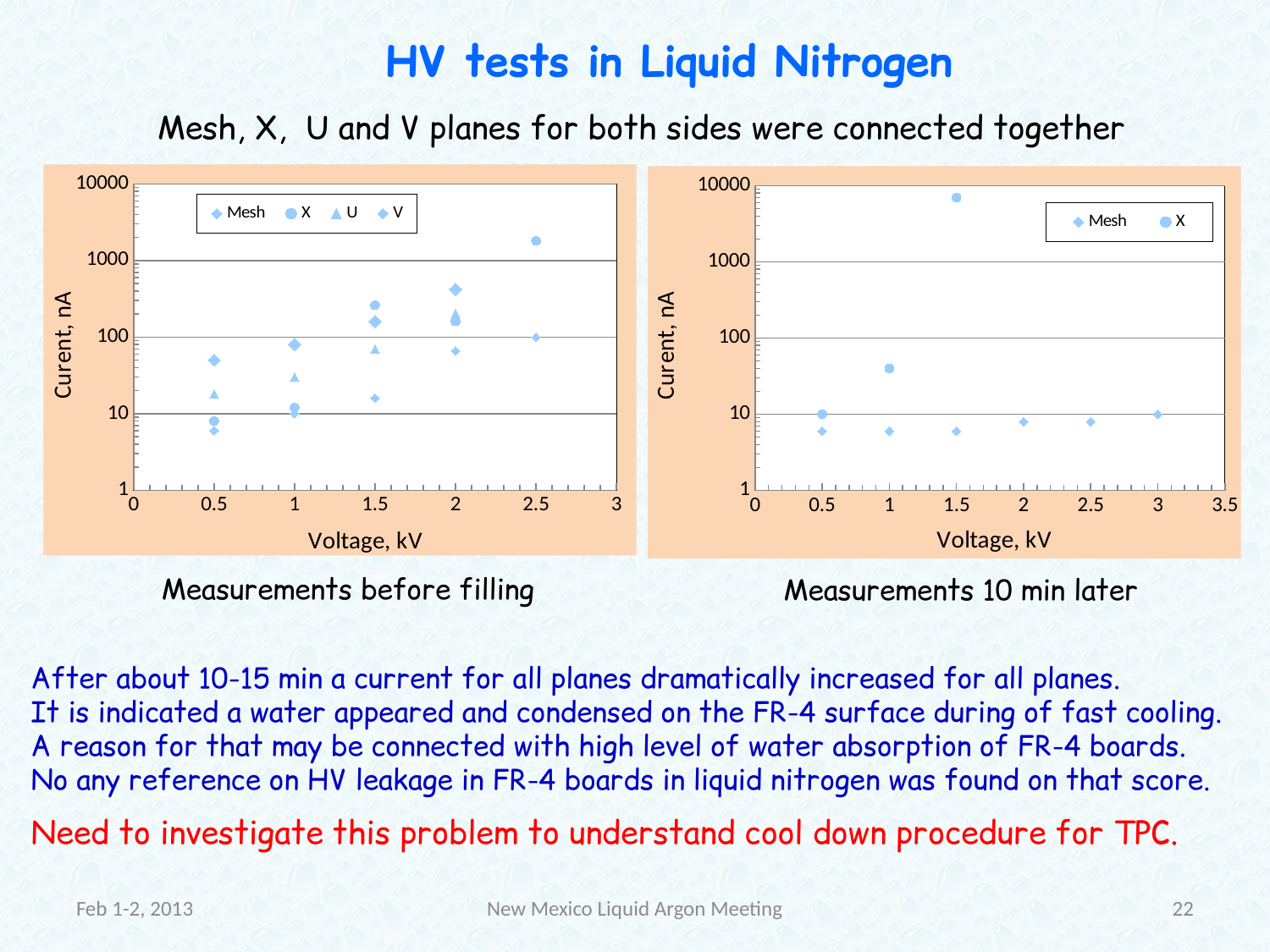

HV tests in Liquid Nitrogen
Mesh, X,  U and V planes for both sides were connected together

### Chart

| Category | Mesh | X | U | V |
|---|---|---|---|---|

### Chart

| Category | Mesh | X |
|---|---|---|
Measurements before filling
Measurements 10 min later
After about 10-15 min a current for all planes dramatically increased for all planes.
It is indicated a water appeared and condensed on the FR-4 surface during of fast cooling.
A reason for that may be connected with high level of water absorption of FR-4 boards.
No any reference on HV leakage in FR-4 boards in liquid nitrogen was found on that score.

Need to investigate this problem to understand cool down procedure for TPC.
Feb 1-2, 2013
New Mexico Liquid Argon Meeting
22